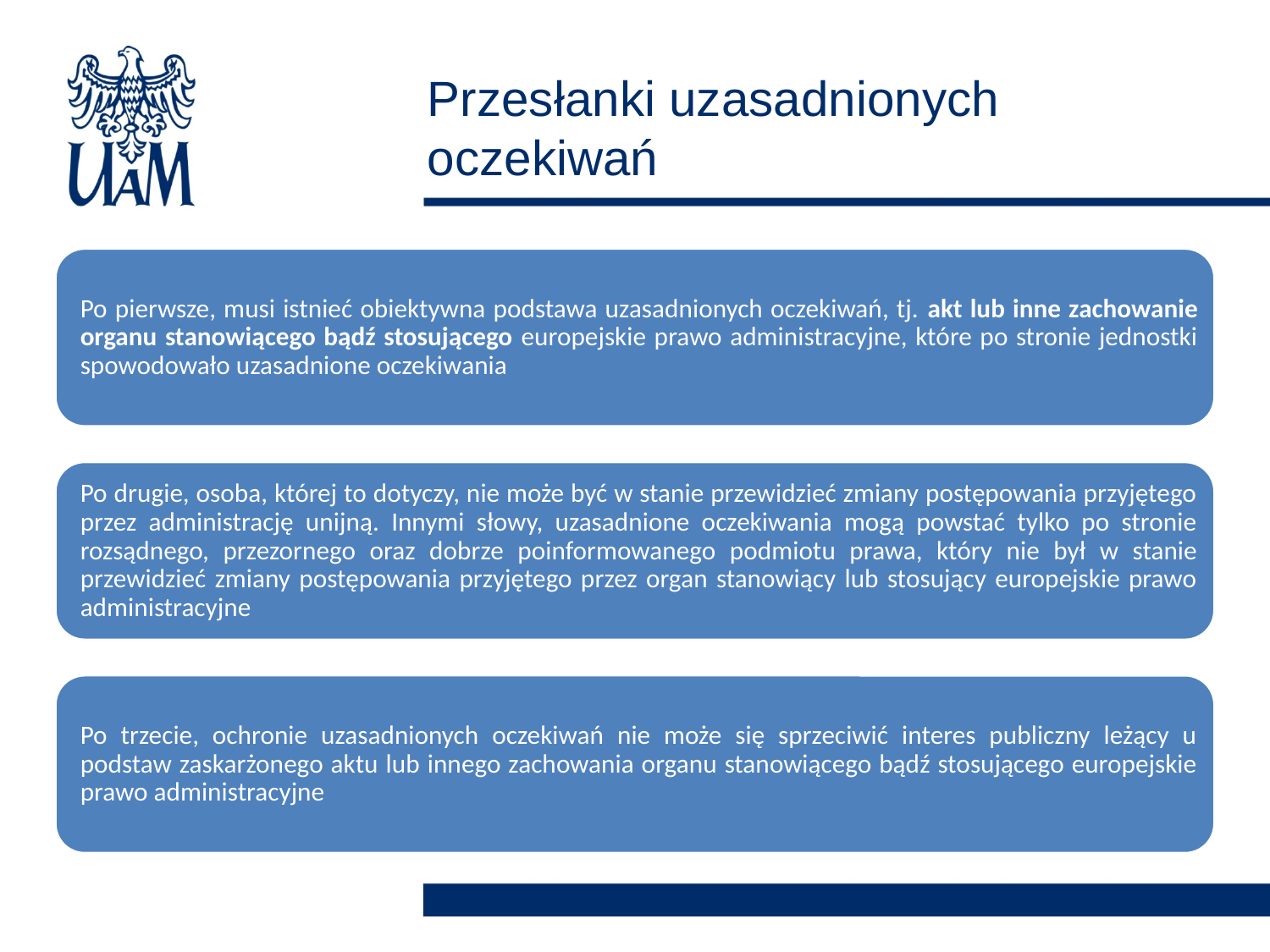

# Przesłanki uzasadnionych oczekiwań
Po pierwsze, musi istnieć obiektywna podstawa uzasadnionych oczekiwań, tj. akt lub inne zachowanie organu stanowiącego bądź stosującego europejskie prawo administracyjne, które po stronie jednostki spowodowało uzasadnione oczekiwania

Po drugie, osoba, której to dotyczy, nie może być w stanie przewidzieć zmiany postępowania przyjętego przez administrację unijną. Innymi słowy, uzasadnione oczekiwania mogą powstać tylko po stronie rozsądnego, przezornego oraz dobrze poinformowanego podmiotu prawa, który nie był w stanie przewidzieć zmiany postępowania przyjętego przez organ stanowiący lub stosujący europejskie prawo administracyjne

Po trzecie, ochronie uzasadnionych oczekiwań nie może się sprzeciwić interes publiczny leżący u podstaw zaskarżonego aktu lub innego zachowania organu stanowiącego bądź stosującego europejskie prawo administracyjne